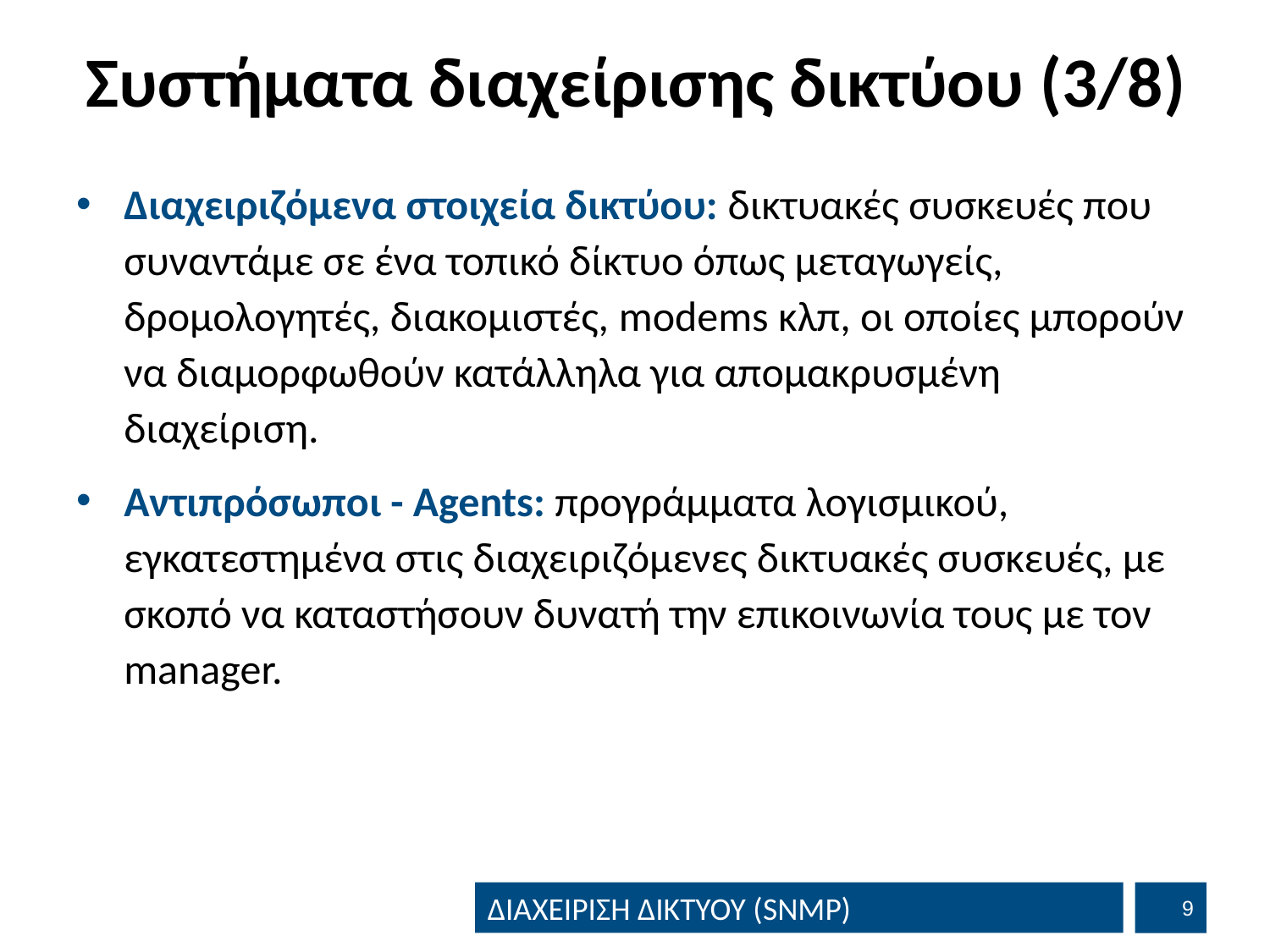

# Συστήματα διαχείρισης δικτύου (3/8)
Διαχειριζόμενα στοιχεία δικτύου: δικτυακές συσκευές που συναντάμε σε ένα τοπικό δίκτυο όπως μεταγωγείς, δρομολογητές, διακομιστές, modems κλπ, οι οποίες μπορούν να διαμορφωθούν κατάλληλα για απομακρυσμένη διαχείριση.
Αντιπρόσωποι - Agents: προγράμματα λογισμικού, εγκατεστημένα στις διαχειριζόμενες δικτυακές συσκευές, με σκοπό να καταστήσουν δυνατή την επικοινωνία τους με τον manager.

9